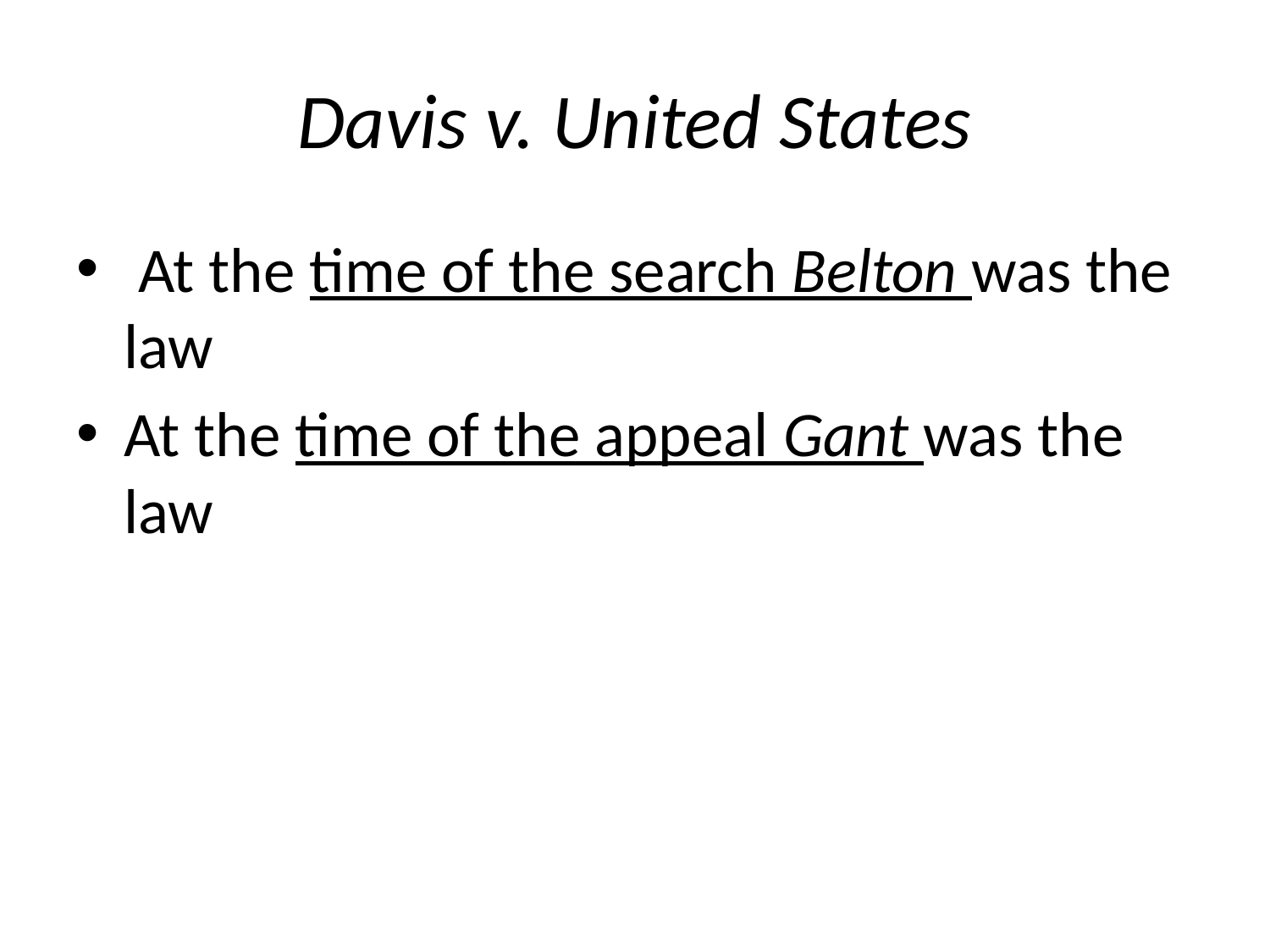

# Davis v. United States
 At the time of the search Belton was the law
At the time of the appeal Gant was the law